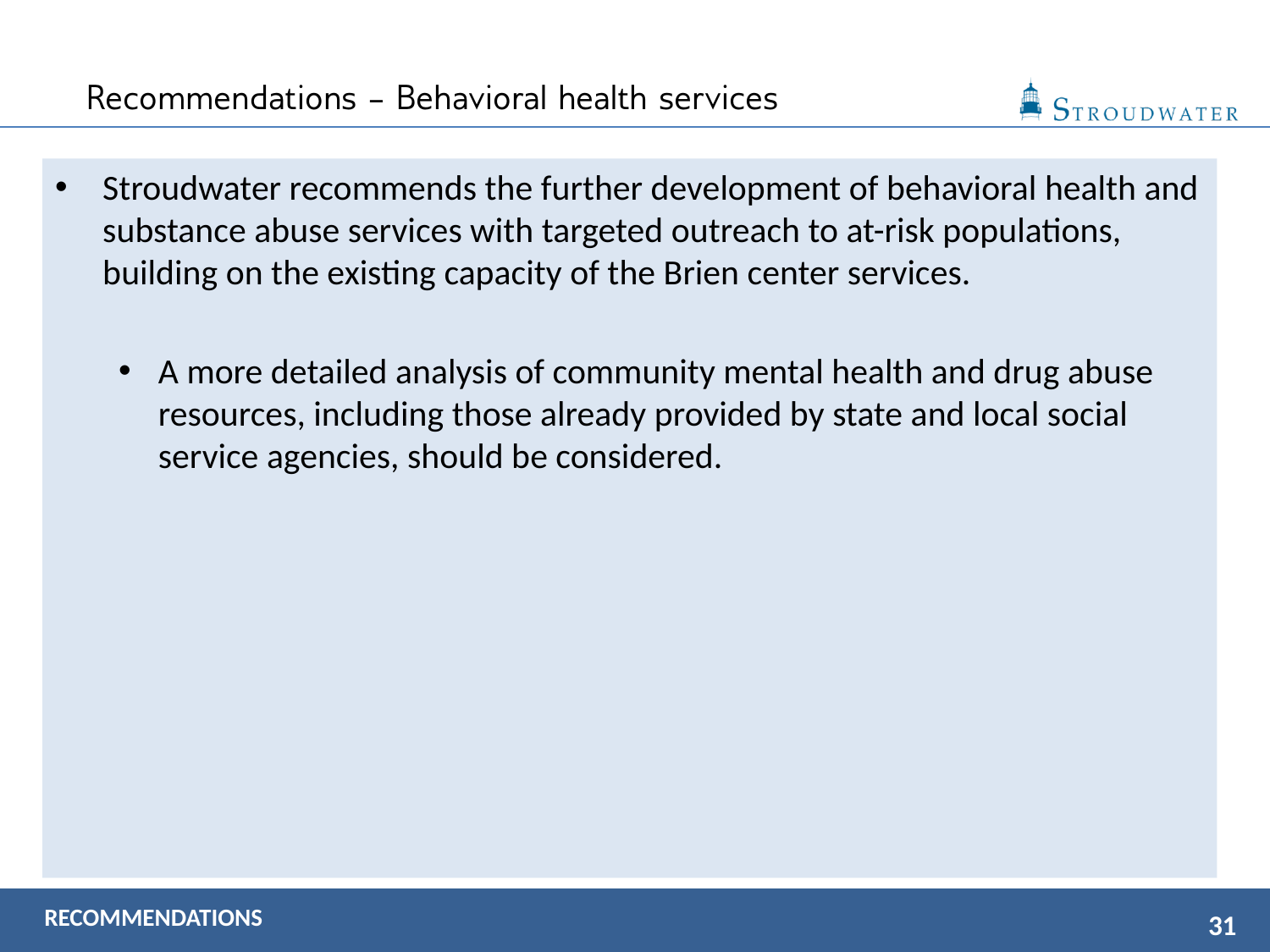

# Recommendations – Behavioral health services
Stroudwater recommends the further development of behavioral health and substance abuse services with targeted outreach to at-risk populations, building on the existing capacity of the Brien center services.

A more detailed analysis of community mental health and drug abuse resources, including those already provided by state and local social service agencies, should be considered.

RECOMMENDATIONS